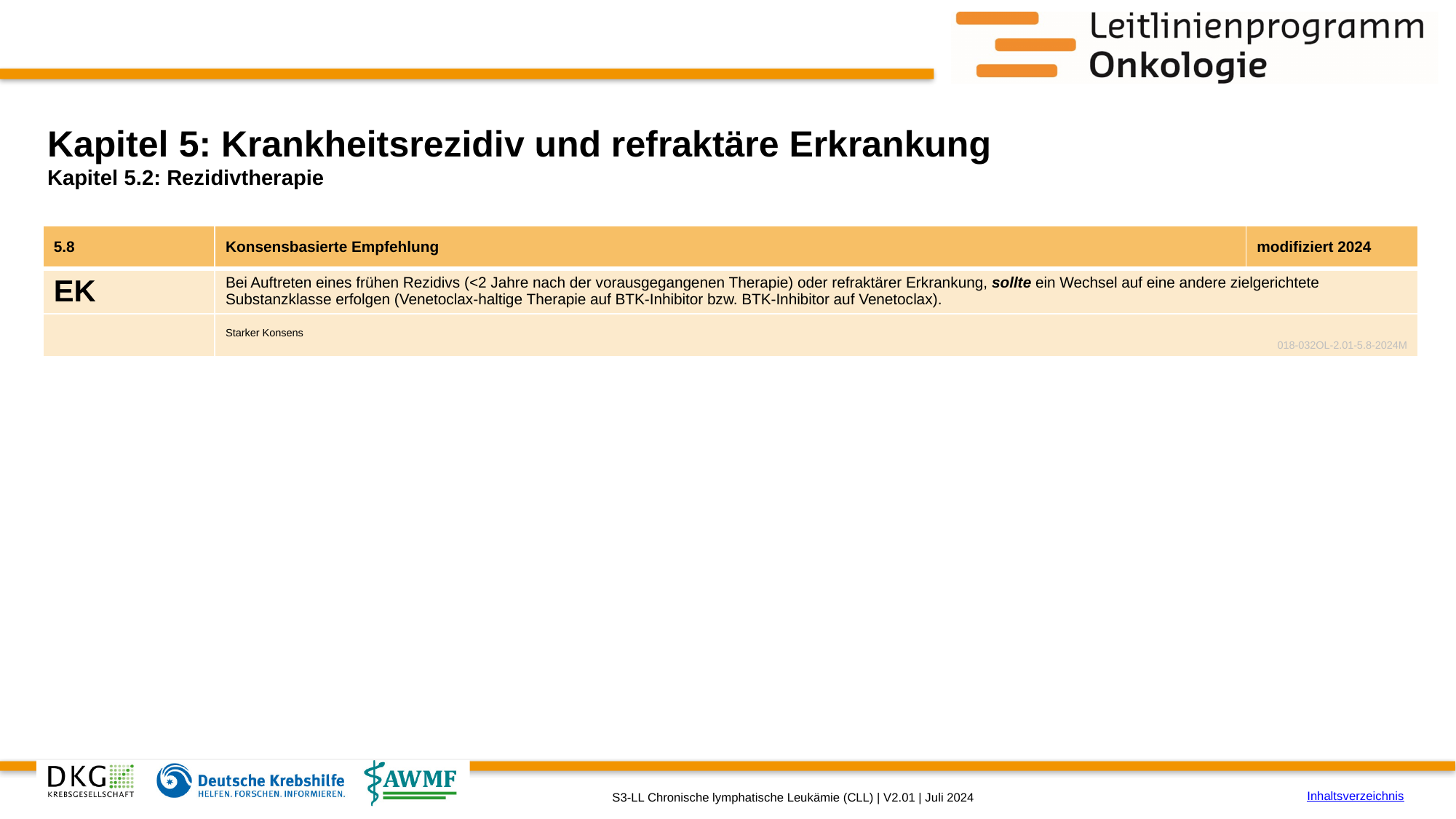

# Kapitel 5: Krankheitsrezidiv und refraktäre Erkrankung
Kapitel 5.2: Rezidivtherapie
| 5.8 | Konsensbasierte Empfehlung | modifiziert 2024 |
| --- | --- | --- |
| EK | Bei Auftreten eines frühen Rezidivs (<2 Jahre nach der vorausgegangenen Therapie) oder refraktärer Erkrankung, sollte ein Wechsel auf eine andere zielgerichtete Substanzklasse erfolgen (Venetoclax-haltige Therapie auf BTK-Inhibitor bzw. BTK-Inhibitor auf Venetoclax). |  |
|  | Starker Konsens 018-032OL-2.01-5.8-2024M |  |
Inhaltsverzeichnis
S3-LL Chronische lymphatische Leukämie (CLL) | V2.01 | Juli 2024